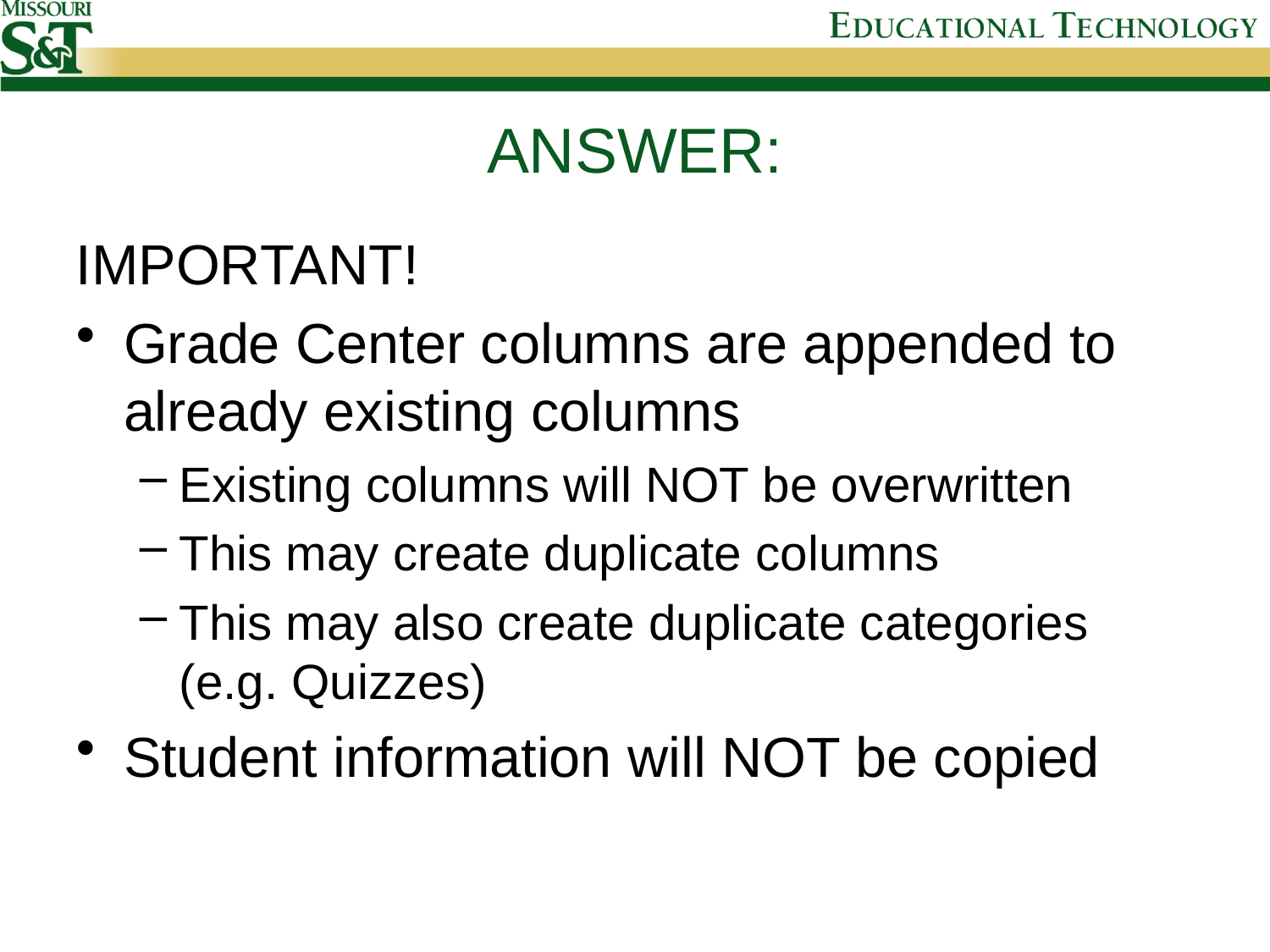

# ANSWER:
IMPORTANT!
Grade Center columns are appended to already existing columns
Existing columns will NOT be overwritten
This may create duplicate columns
This may also create duplicate categories (e.g. Quizzes)
Student information will NOT be copied